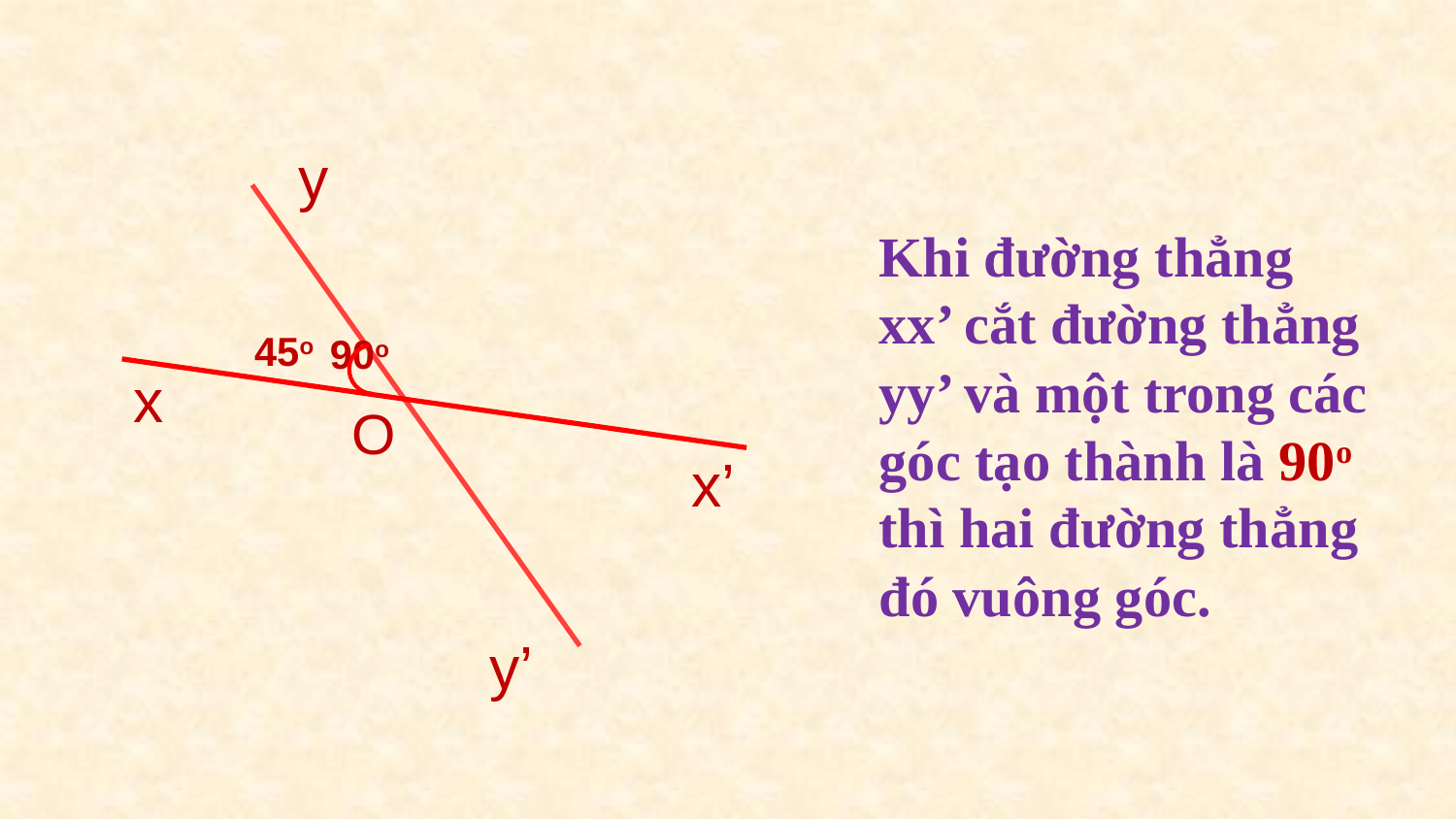

y

Khi đường thẳng xx’ cắt đường thẳng yy’ và một trong các góc tạo thành là 90o thì hai đường thẳng đó vuông góc.
45o
90o

x
O

x’

y’